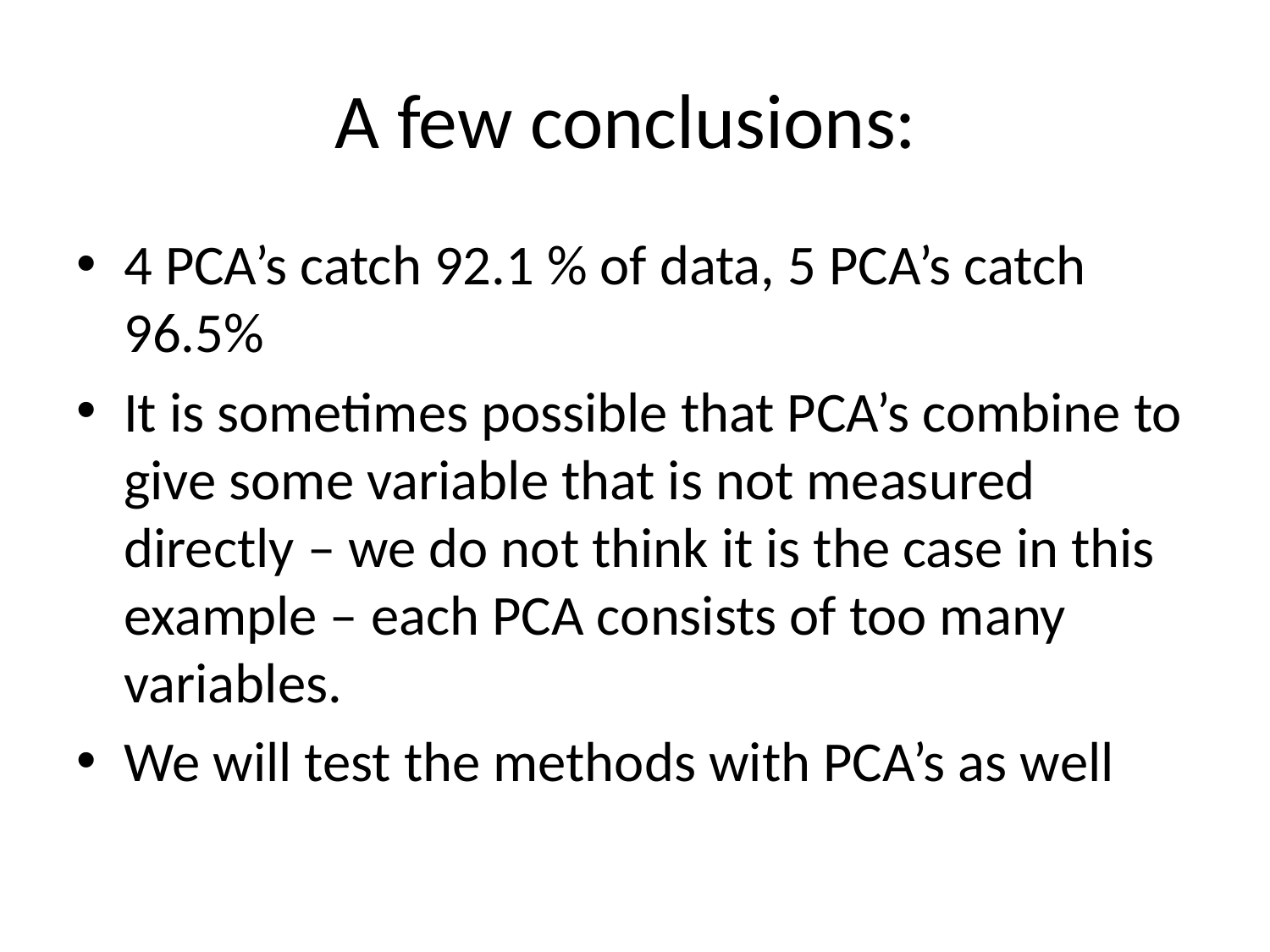

# A few conclusions:
4 PCA’s catch 92.1 % of data, 5 PCA’s catch 96.5%
It is sometimes possible that PCA’s combine to give some variable that is not measured directly – we do not think it is the case in this example – each PCA consists of too many variables.
We will test the methods with PCA’s as well